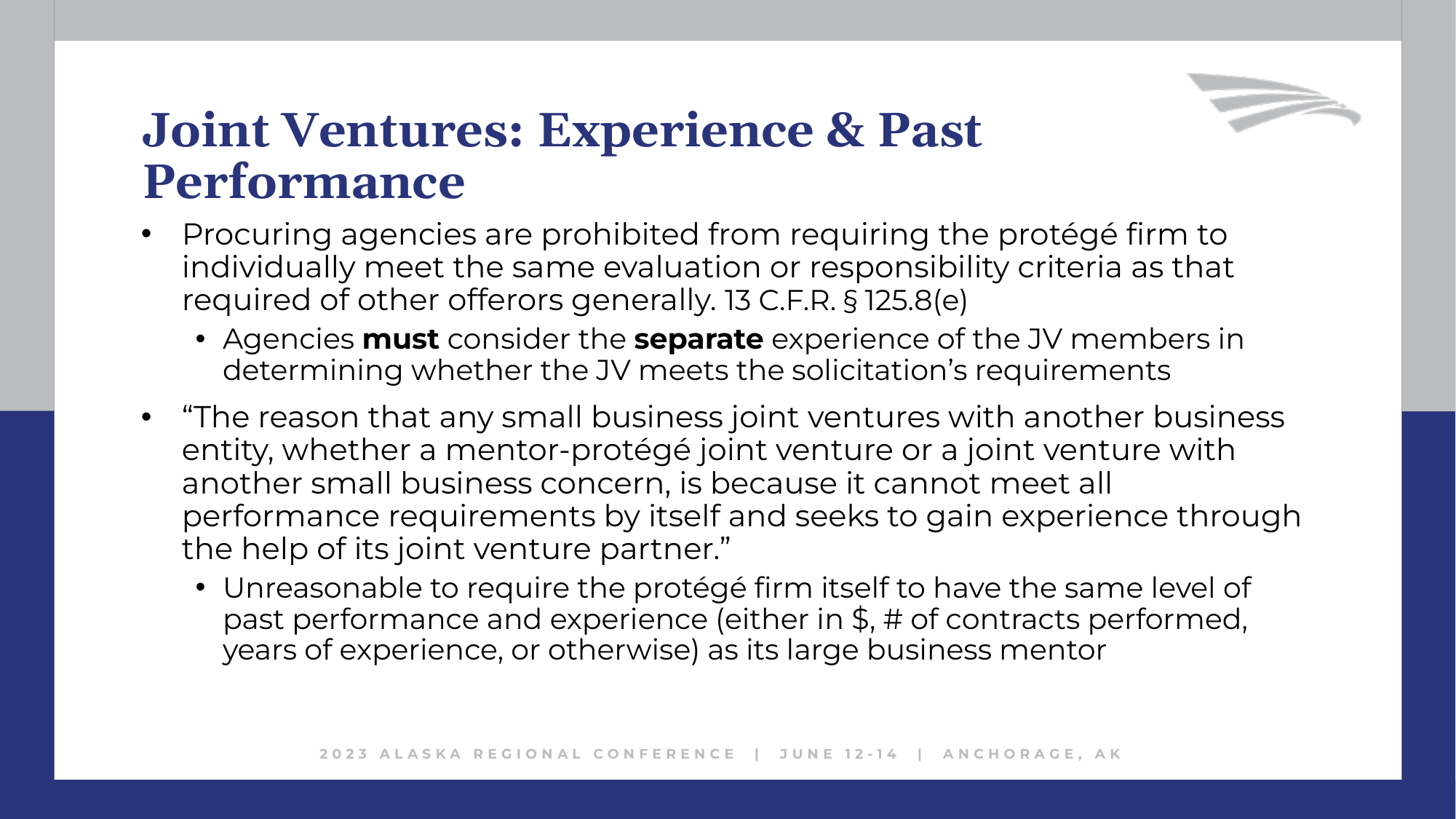

Joint Ventures: Experience & Past Performance
Procuring agencies are prohibited from requiring the protégé firm to individually meet the same evaluation or responsibility criteria as that required of other offerors generally. 13 C.F.R. § 125.8(e)
Agencies must consider the separate experience of the JV members in determining whether the JV meets the solicitation’s requirements
“The reason that any small business joint ventures with another business entity, whether a mentor-protégé joint venture or a joint venture with another small business concern, is because it cannot meet all performance requirements by itself and seeks to gain experience through the help of its joint venture partner.”
Unreasonable to require the protégé firm itself to have the same level of past performance and experience (either in $, # of contracts performed, years of experience, or otherwise) as its large business mentor